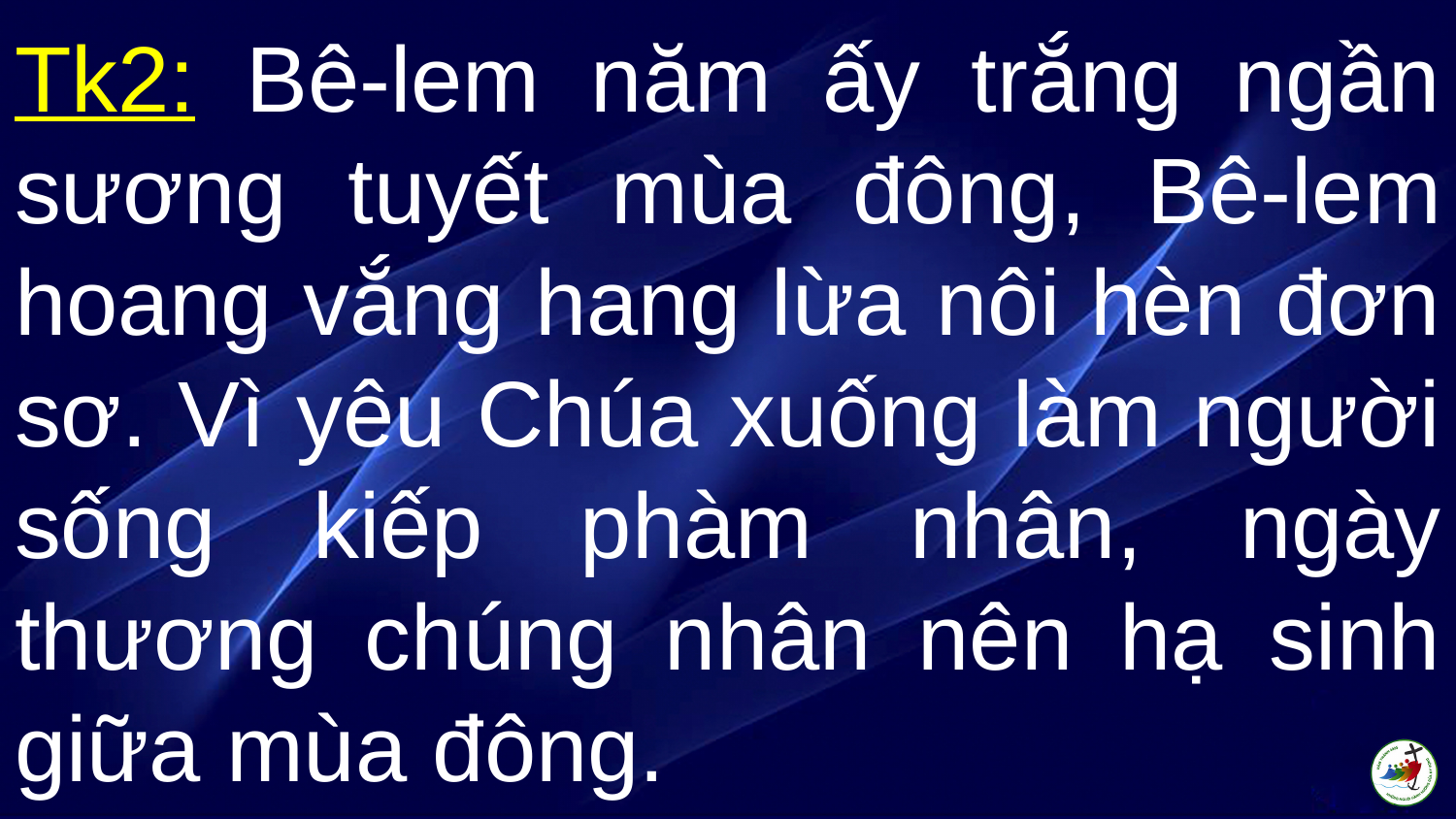

# Tk2: Bê-lem năm ấy trắng ngần sương tuyết mùa đông, Bê-lem hoang vắng hang lừa nôi hèn đơn sơ. Vì yêu Chúa xuống làm người sống kiếp phàm nhân, ngày thương chúng nhân nên hạ sinh giữa mùa đông.